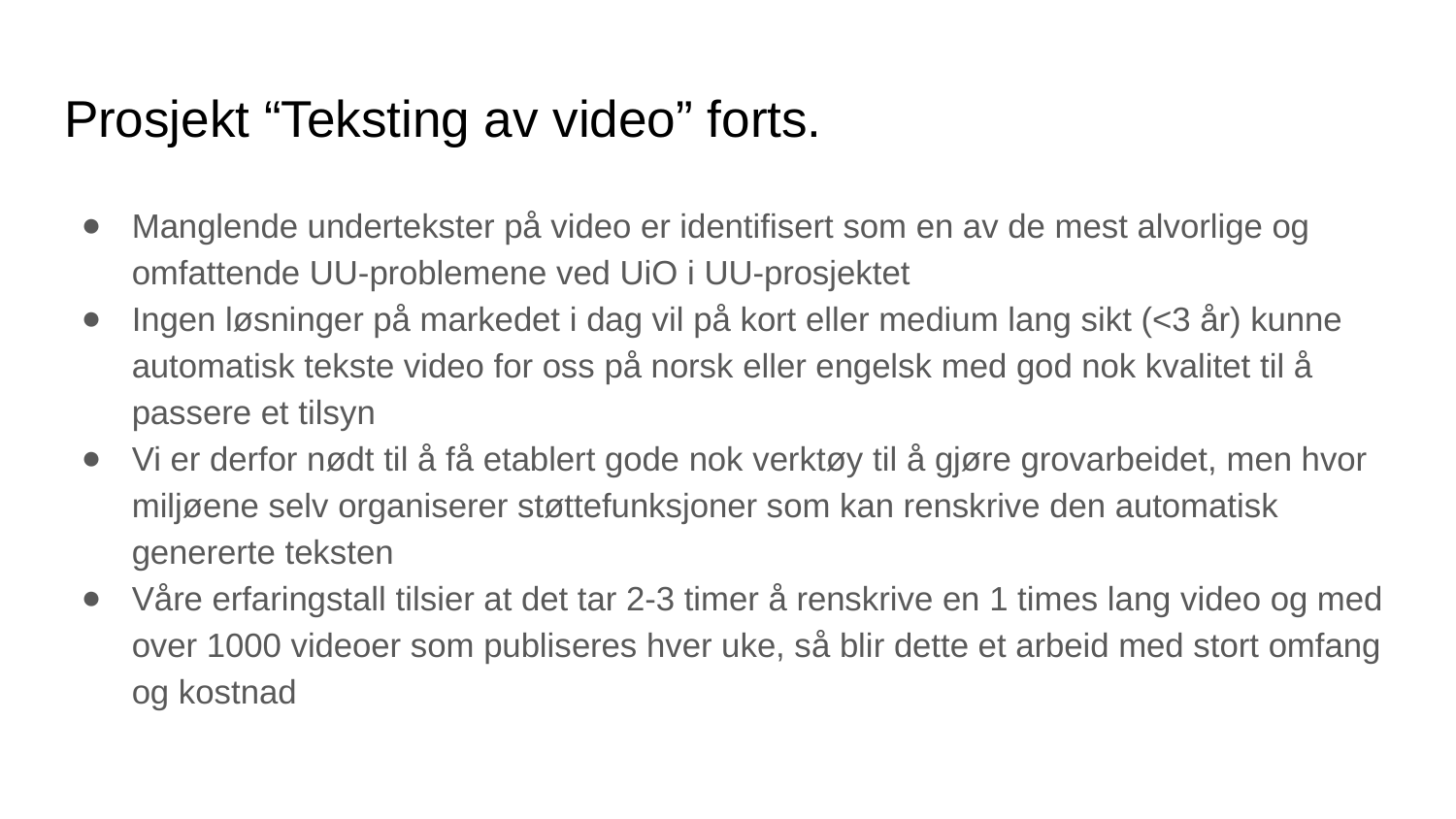

# Prosjekt “Teksting av video” forts.
Manglende undertekster på video er identifisert som en av de mest alvorlige og omfattende UU-problemene ved UiO i UU-prosjektet
Ingen løsninger på markedet i dag vil på kort eller medium lang sikt (<3 år) kunne automatisk tekste video for oss på norsk eller engelsk med god nok kvalitet til å passere et tilsyn
Vi er derfor nødt til å få etablert gode nok verktøy til å gjøre grovarbeidet, men hvor miljøene selv organiserer støttefunksjoner som kan renskrive den automatisk genererte teksten
Våre erfaringstall tilsier at det tar 2-3 timer å renskrive en 1 times lang video og med over 1000 videoer som publiseres hver uke, så blir dette et arbeid med stort omfang og kostnad